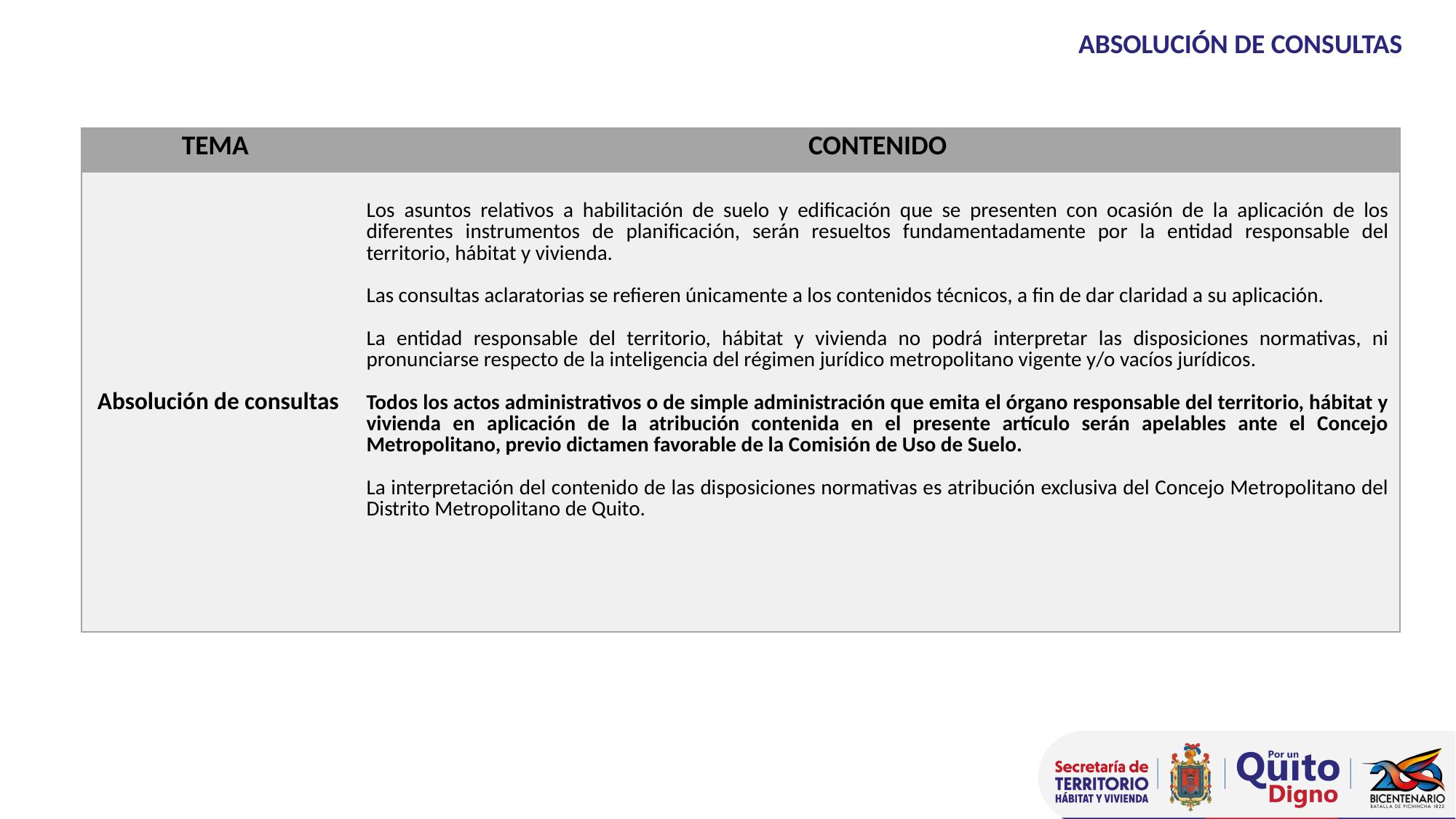

ABSOLUCIÓN DE CONSULTAS
| TEMA | CONTENIDO |
| --- | --- |
| Absolución de consultas | Los asuntos relativos a habilitación de suelo y edificación que se presenten con ocasión de la aplicación de los diferentes instrumentos de planificación, serán resueltos fundamentadamente por la entidad responsable del territorio, hábitat y vivienda.   Las consultas aclaratorias se refieren únicamente a los contenidos técnicos, a fin de dar claridad a su aplicación.   La entidad responsable del territorio, hábitat y vivienda no podrá interpretar las disposiciones normativas, ni pronunciarse respecto de la inteligencia del régimen jurídico metropolitano vigente y/o vacíos jurídicos.   Todos los actos administrativos o de simple administración que emita el órgano responsable del territorio, hábitat y vivienda en aplicación de la atribución contenida en el presente artículo serán apelables ante el Concejo Metropolitano, previo dictamen favorable de la Comisión de Uso de Suelo.   La interpretación del contenido de las disposiciones normativas es atribución exclusiva del Concejo Metropolitano del Distrito Metropolitano de Quito. |